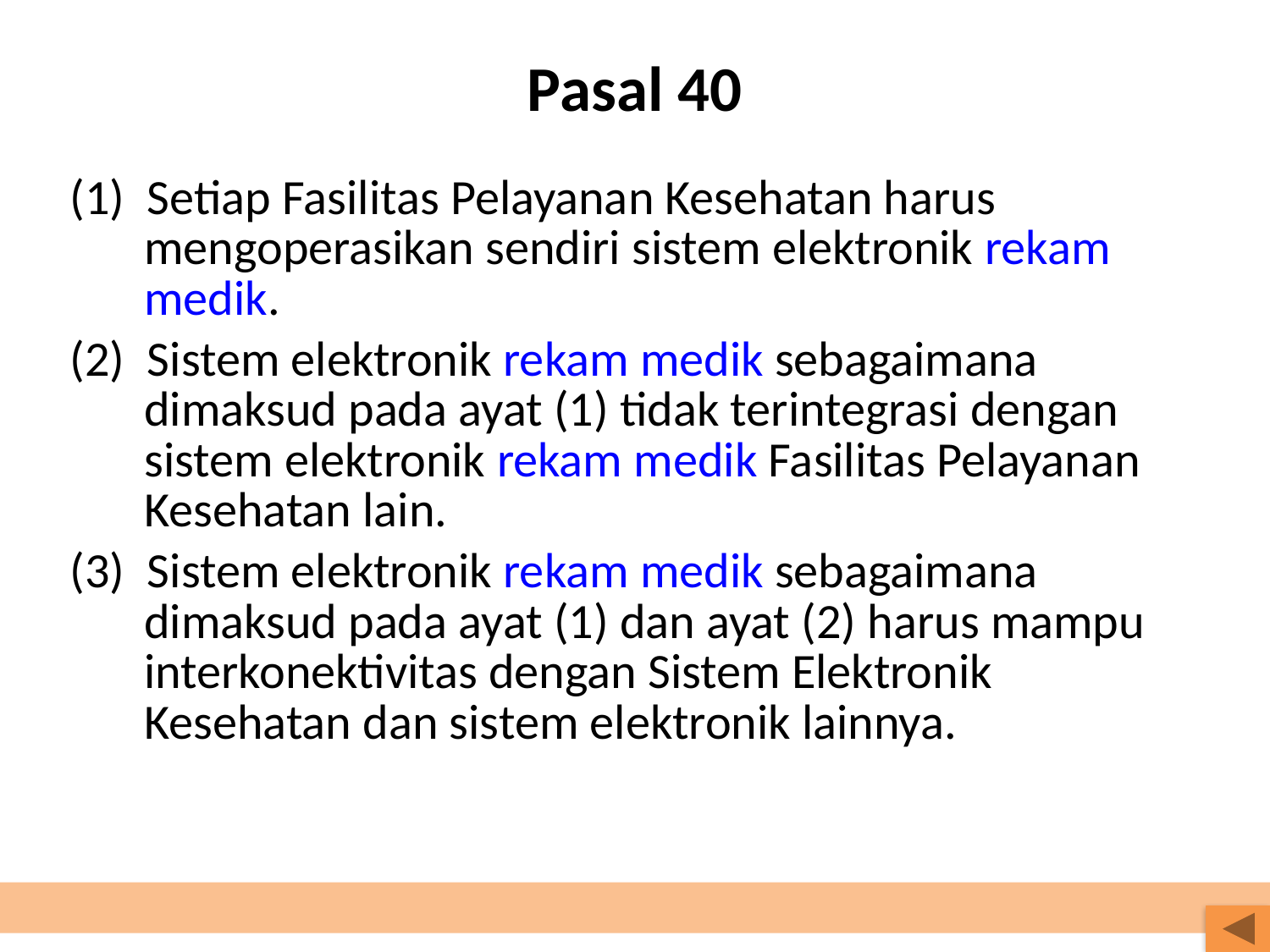

# Pasal 40
(1)  Setiap Fasilitas Pelayanan Kesehatan harus mengoperasikan sendiri sistem elektronik rekam medik.
(2)  Sistem elektronik rekam medik sebagaimana dimaksud pada ayat (1) tidak terintegrasi dengan sistem elektronik rekam medik Fasilitas Pelayanan Kesehatan lain.
(3)  Sistem elektronik rekam medik sebagaimana dimaksud pada ayat (1) dan ayat (2) harus mampu interkonektivitas dengan Sistem Elektronik Kesehatan dan sistem elektronik lainnya.